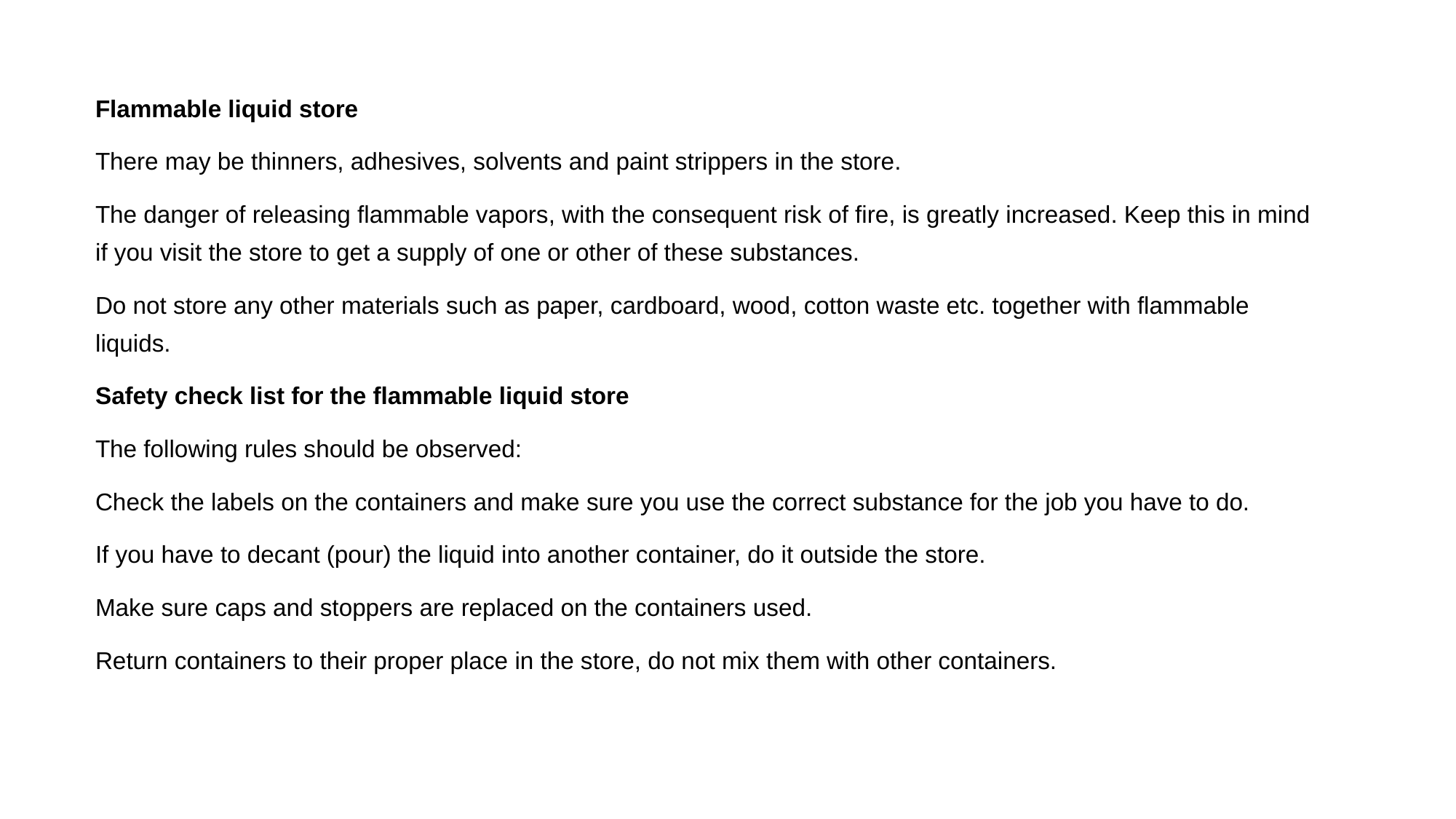

Flammable liquid store
There may be thinners, adhesives, solvents and paint strippers in the store.
The danger of releasing flammable vapors, with the consequent risk of fire, is greatly increased. Keep this in mind if you visit the store to get a supply of one or other of these substances.
Do not store any other materials such as paper, cardboard, wood, cotton waste etc. together with flammable liquids.
Safety check list for the flammable liquid store
The following rules should be observed:
Check the labels on the containers and make sure you use the correct substance for the job you have to do.
If you have to decant (pour) the liquid into another container, do it outside the store.
Make sure caps and stoppers are replaced on the containers used.
Return containers to their proper place in the store, do not mix them with other containers.